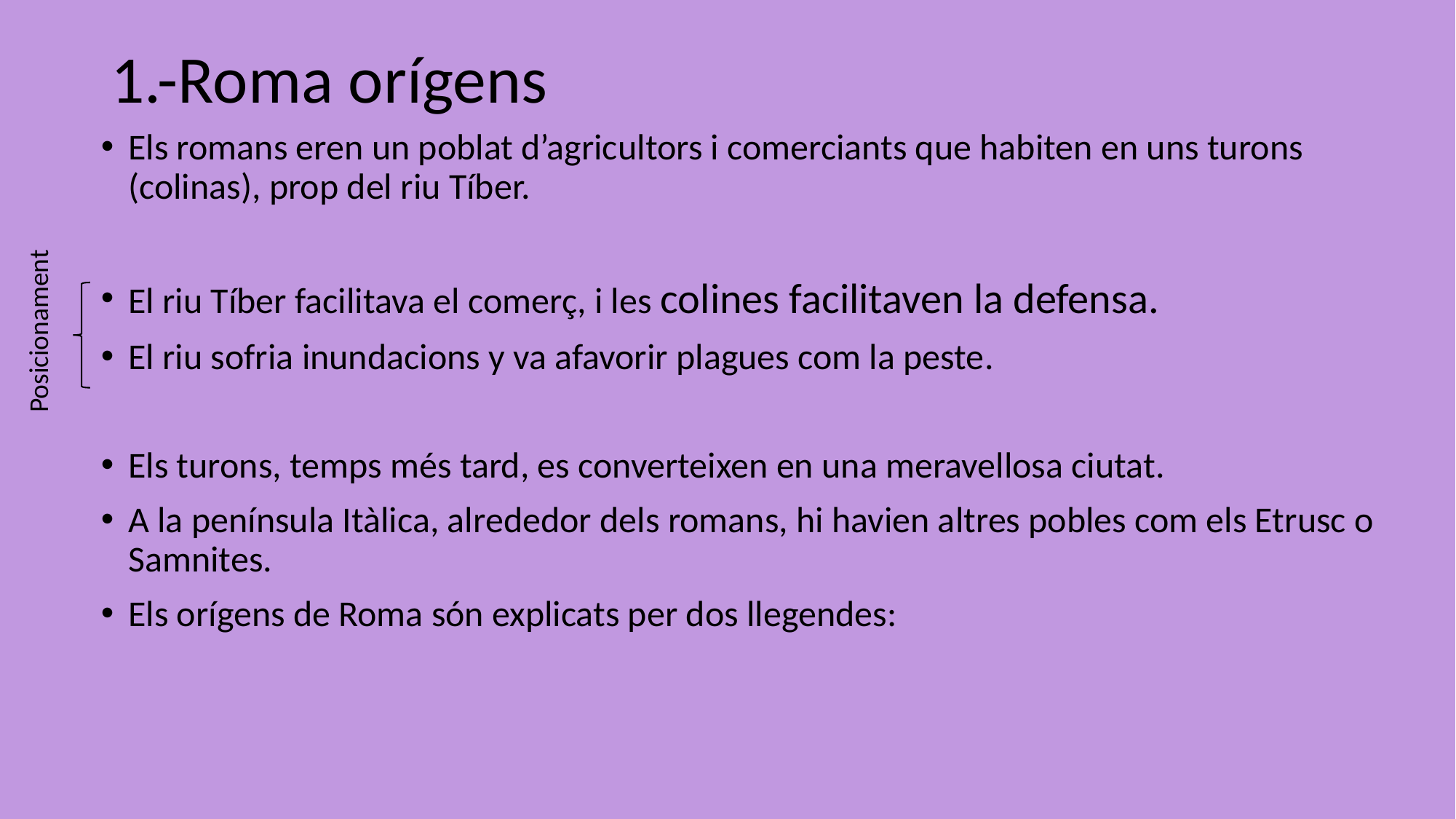

# 1.-Roma orígens
Els romans eren un poblat d’agricultors i comerciants que habiten en uns turons (colinas), prop del riu Tíber.

El riu Tíber facilitava el comerç, i les colines facilitaven la defensa.
El riu sofria inundacions y va afavorir plagues com la peste.

Els turons, temps més tard, es converteixen en una meravellosa ciutat.
A la península Itàlica, alrededor dels romans, hi havien altres pobles com els Etrusc o Samnites.
Els orígens de Roma són explicats per dos llegendes:
Posicionament